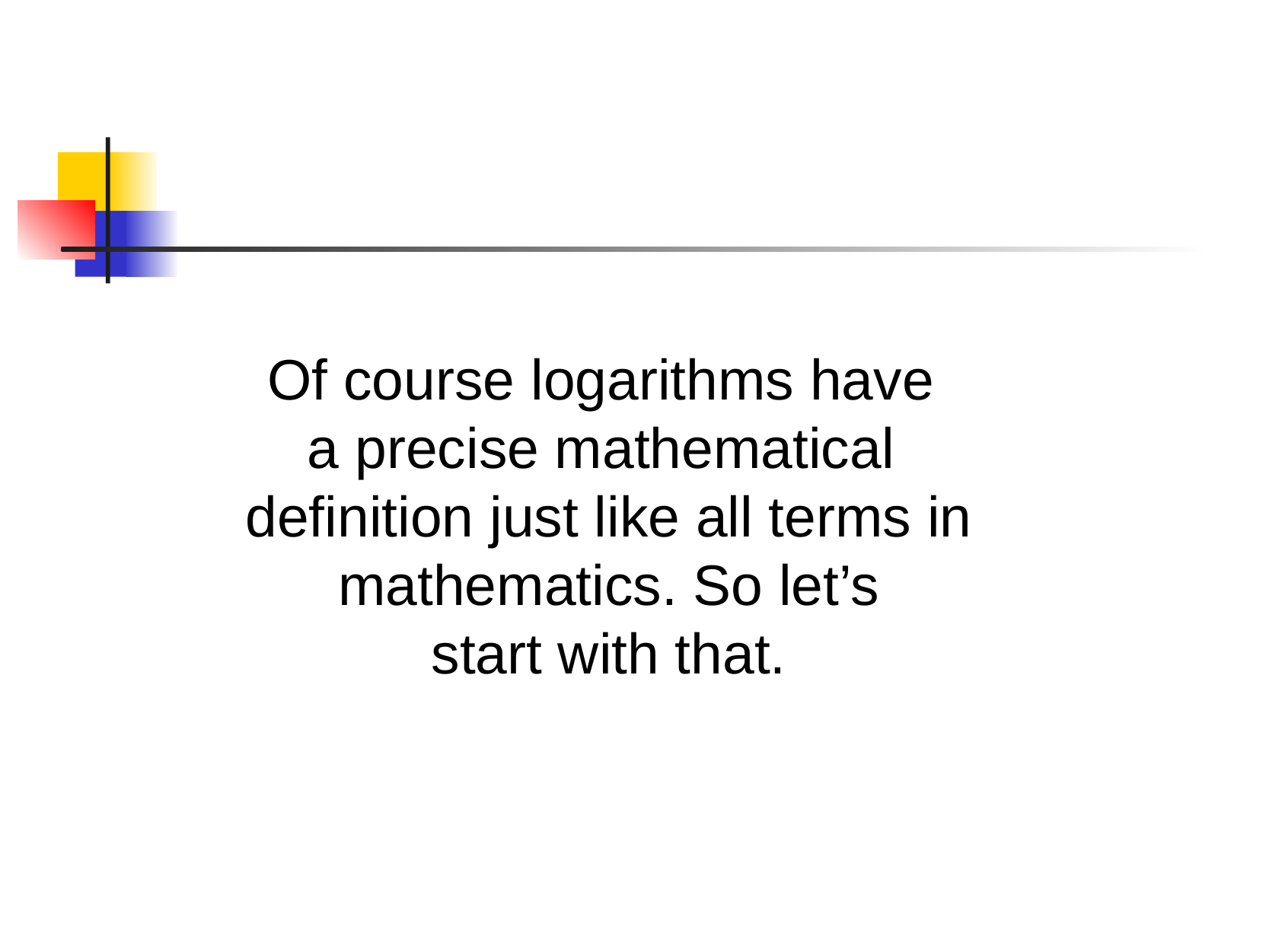

Of course logarithms have
a precise mathematical
definition just like all terms in mathematics. So let’s
start with that.